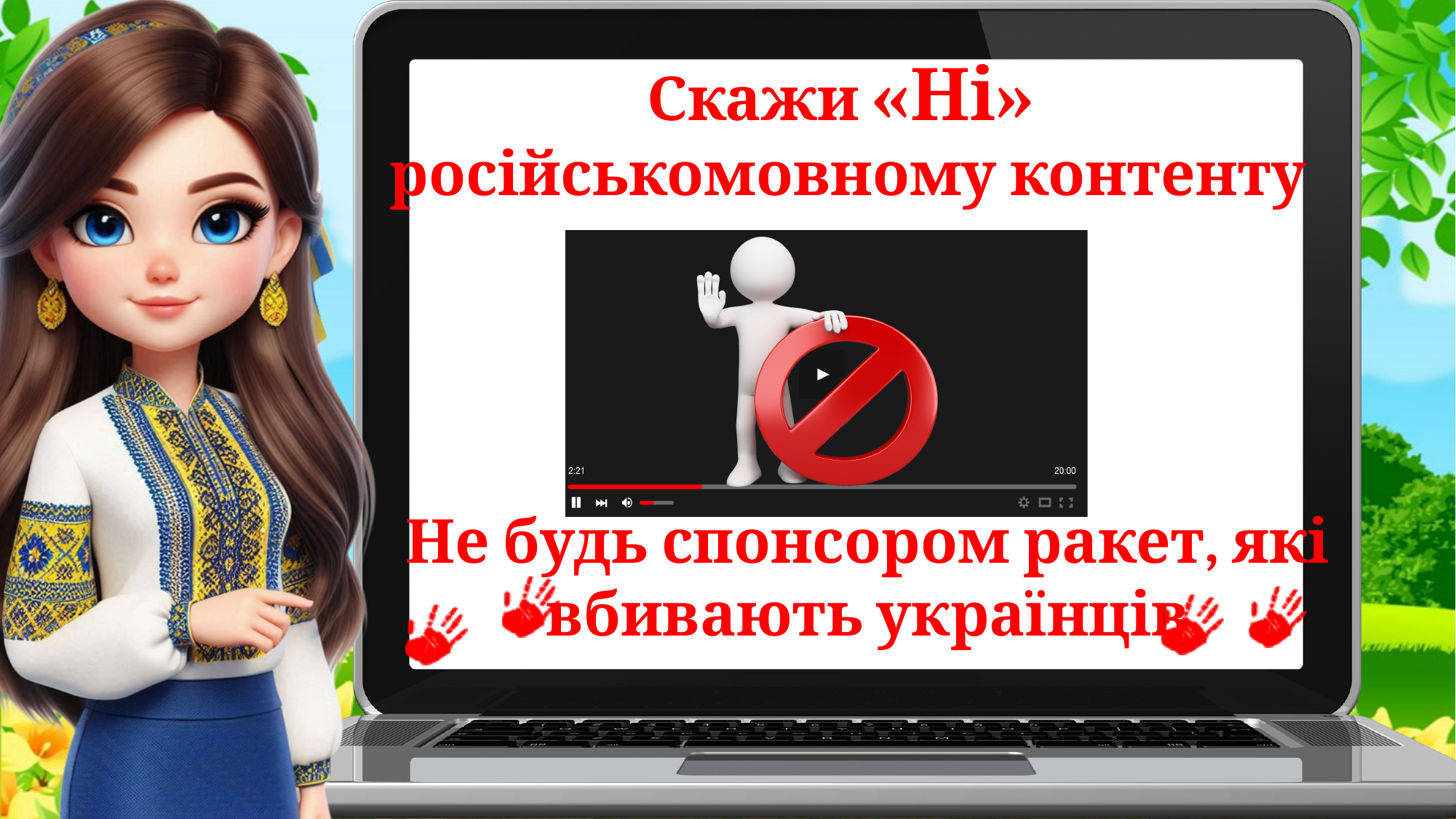

Скажи «Ні»
російськомовному контенту

Не будь спонсором ракет, які
вбивають українців